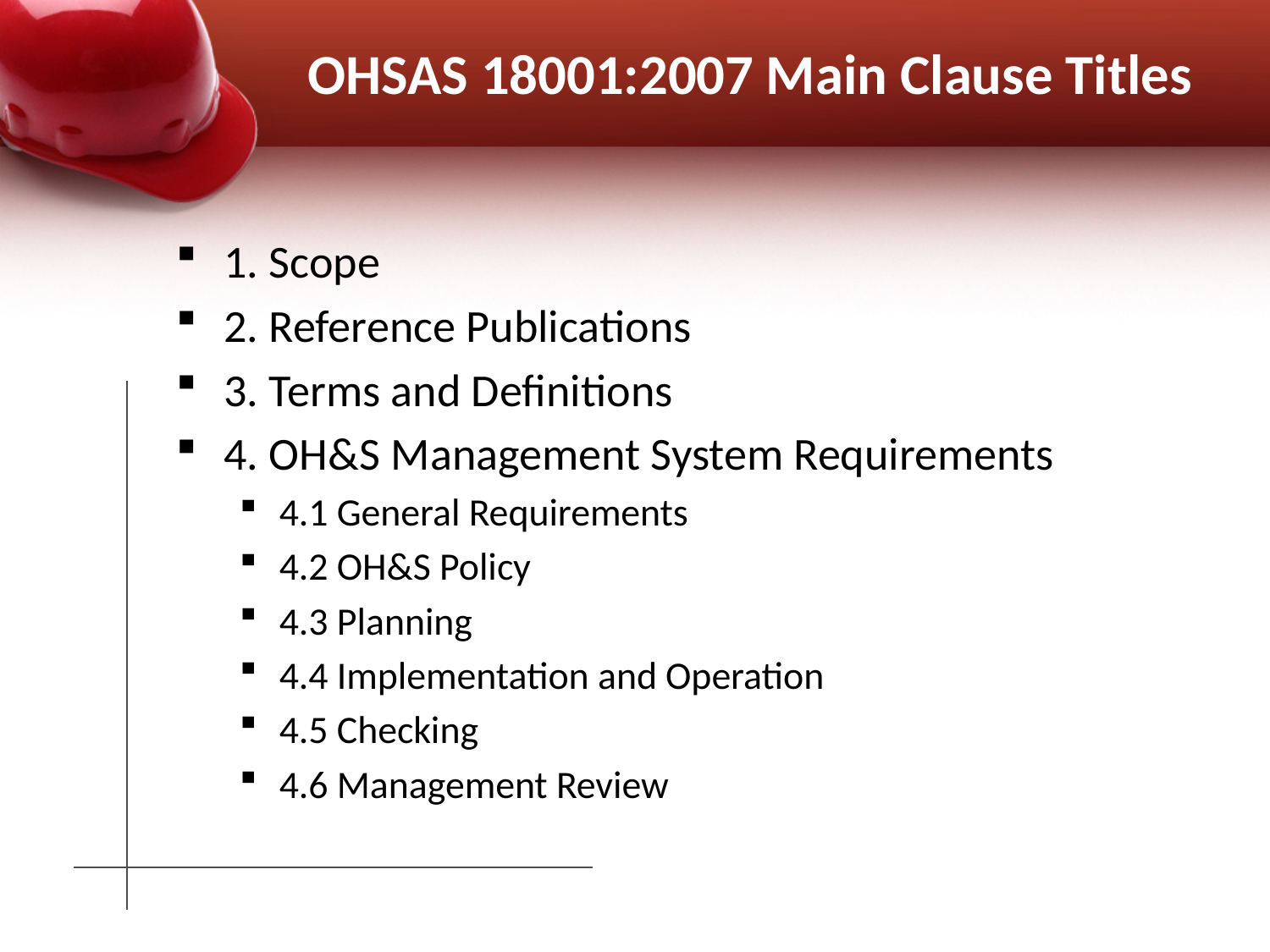

# OHSAS 18001:2007 Main Clause Titles
1. Scope
2. Reference Publications
3. Terms and Definitions
4. OH&S Management System Requirements
4.1 General Requirements
4.2 OH&S Policy
4.3 Planning
4.4 Implementation and Operation
4.5 Checking
4.6 Management Review